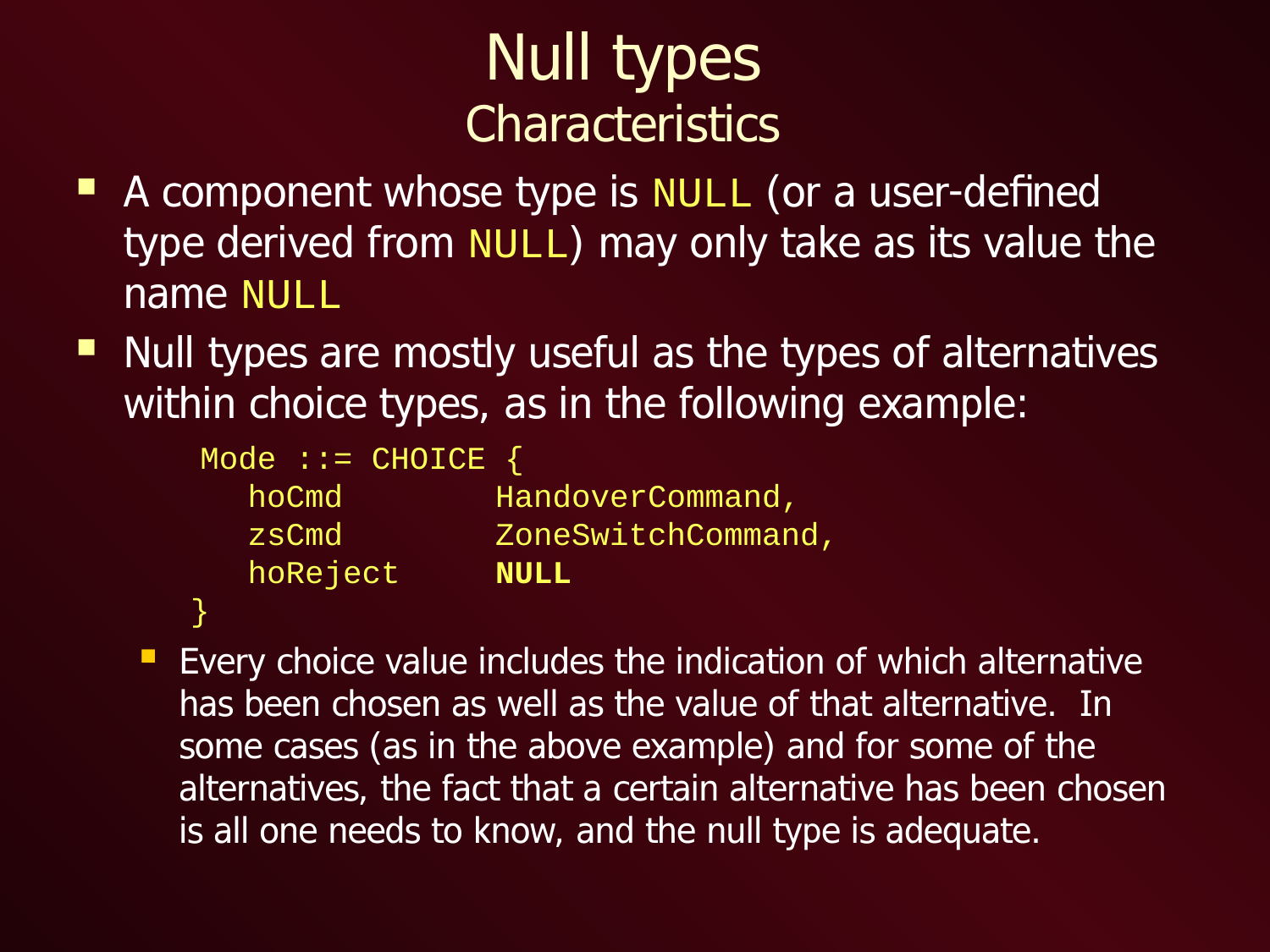

# Null types Characteristics
A component whose type is NULL (or a user-defined type derived from NULL) may only take as its value the name NULL
Null types are mostly useful as the types of alternatives within choice types, as in the following example:
	    Mode ::= CHOICE {
         hoCmd        HandoverCommand,
         zsCmd        ZoneSwitchCommand,
         hoReject     NULL
      }
Every choice value includes the indication of which alternative has been chosen as well as the value of that alternative.  In some cases (as in the above example) and for some of the alternatives, the fact that a certain alternative has been chosen is all one needs to know, and the null type is adequate.